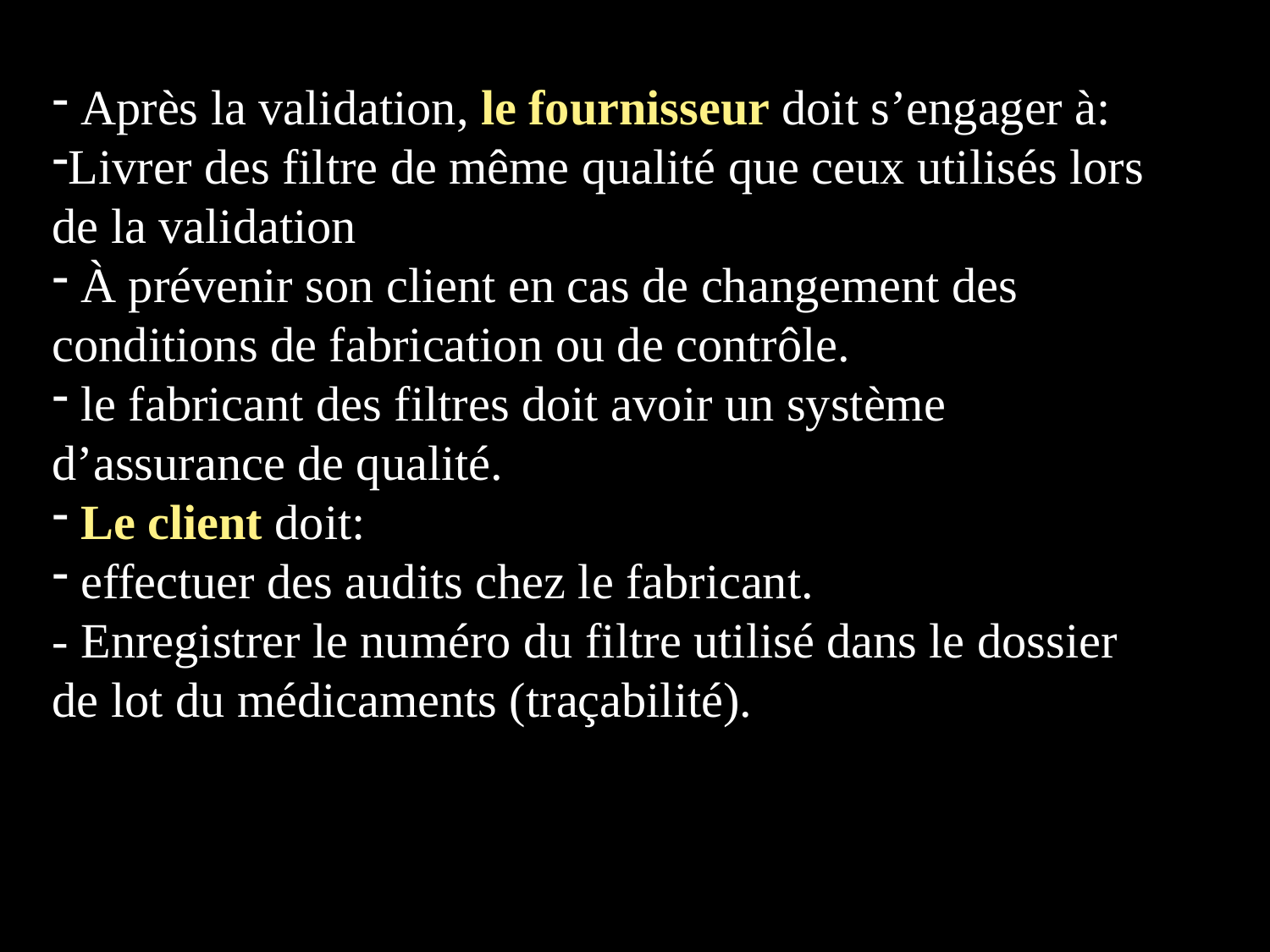

Après la validation, le fournisseur doit s’engager à:
Livrer des filtre de même qualité que ceux utilisés lors de la validation
 À prévenir son client en cas de changement des conditions de fabrication ou de contrôle.
 le fabricant des filtres doit avoir un système d’assurance de qualité.
 Le client doit:
 effectuer des audits chez le fabricant.
- Enregistrer le numéro du filtre utilisé dans le dossier de lot du médicaments (traçabilité).